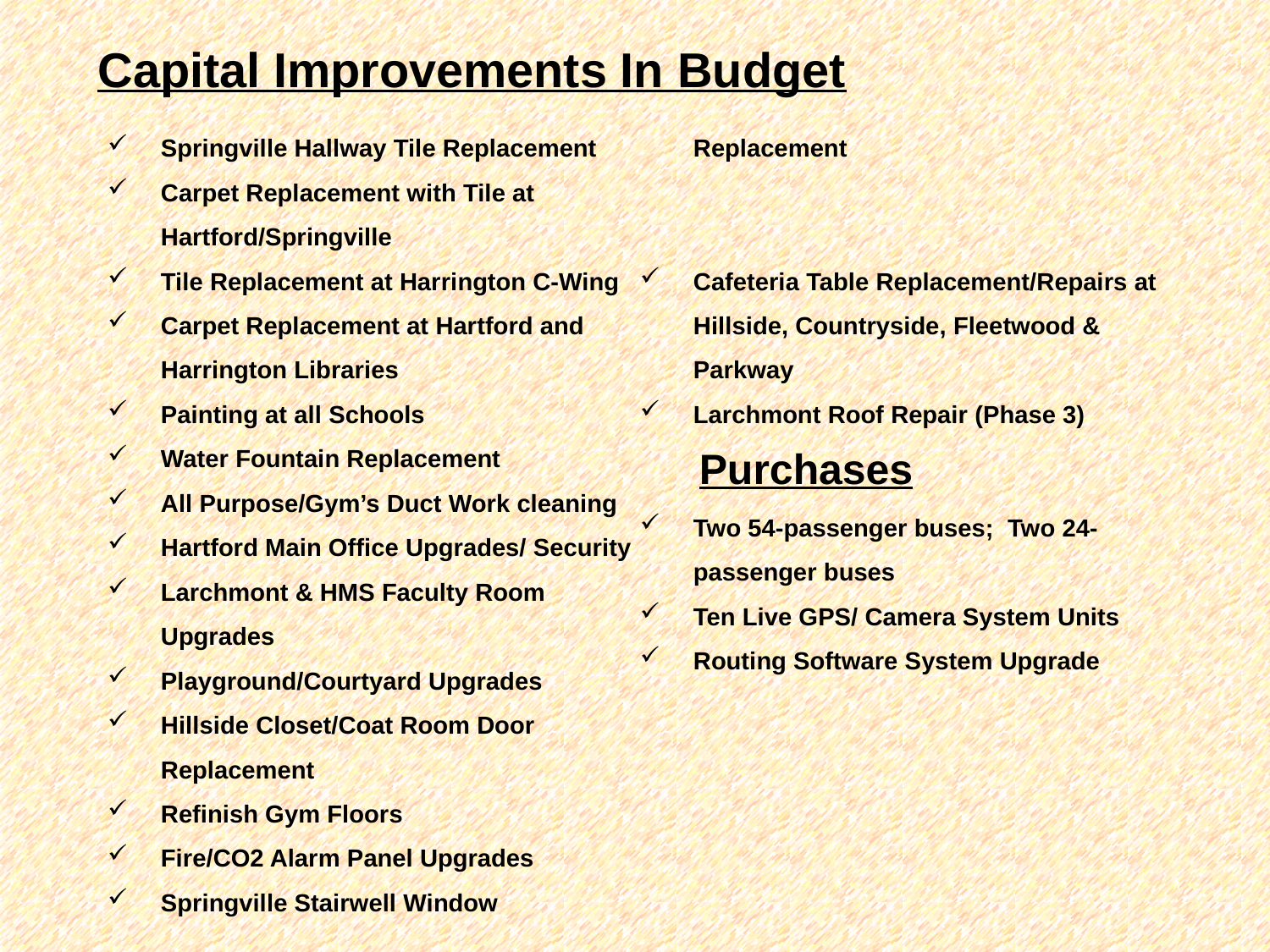

# Capital Improvements In Budget
Springville Hallway Tile Replacement
Carpet Replacement with Tile at Hartford/Springville
Tile Replacement at Harrington C-Wing
Carpet Replacement at Hartford and Harrington Libraries
Painting at all Schools
Water Fountain Replacement
All Purpose/Gym’s Duct Work cleaning
Hartford Main Office Upgrades/ Security
Larchmont & HMS Faculty Room Upgrades
Playground/Courtyard Upgrades
Hillside Closet/Coat Room Door Replacement
Refinish Gym Floors
Fire/CO2 Alarm Panel Upgrades
Springville Stairwell Window Replacement

Cafeteria Table Replacement/Repairs at Hillside, Countryside, Fleetwood & Parkway
Larchmont Roof Repair (Phase 3)
     Purchases
Two 54-passenger buses;  Two 24-passenger buses
Ten Live GPS/ Camera System Units
Routing Software System Upgrade